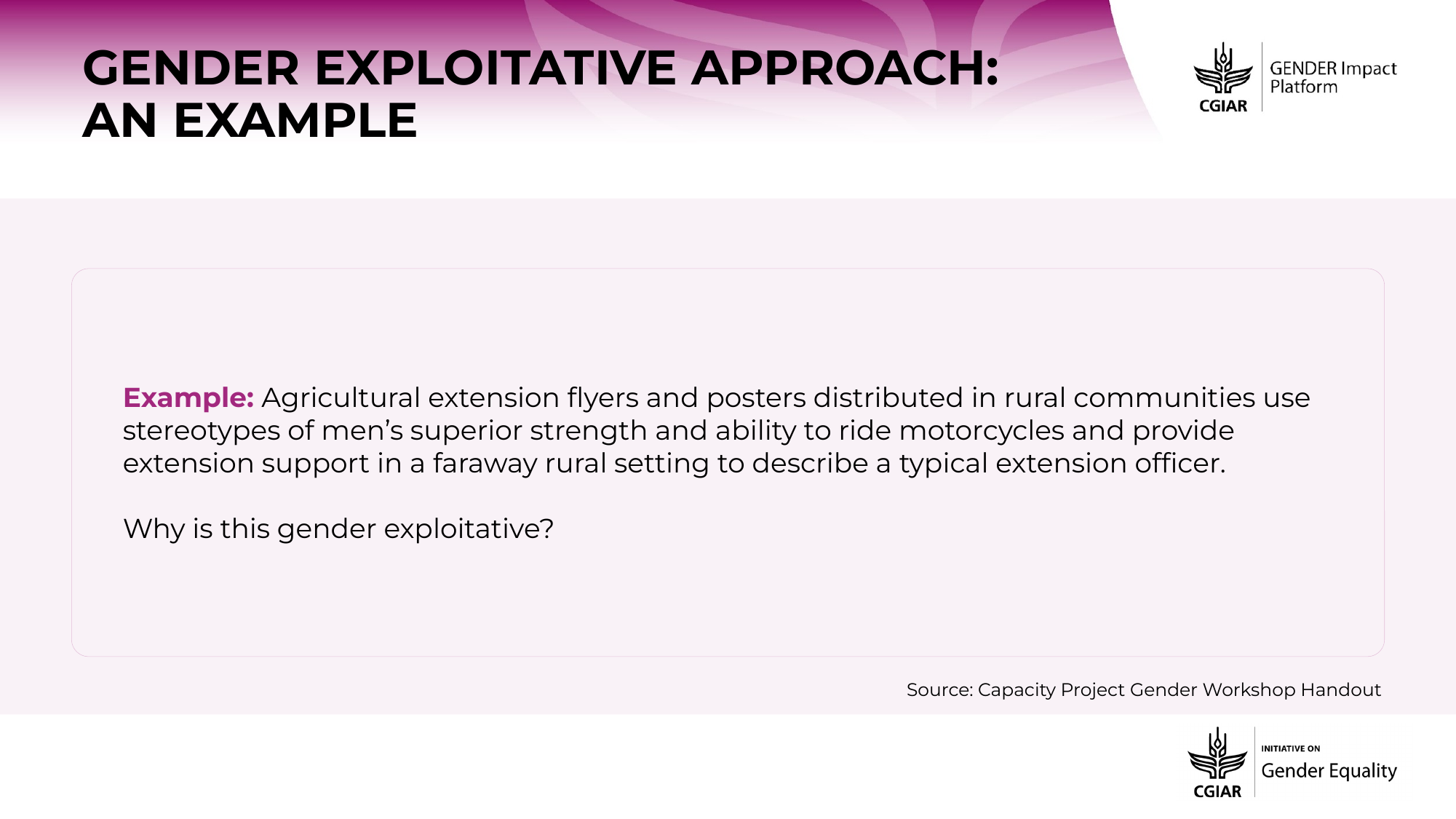

Gender Exploitative Approach: An Example

Example: Agricultural extension flyers and posters distributed in rural communities use stereotypes of men’s superior strength and ability to ride motorcycles and provide extension support in a faraway rural setting to describe a typical extension officer.

Why is this gender exploitative?
Source: Capacity Project Gender Workshop Handout